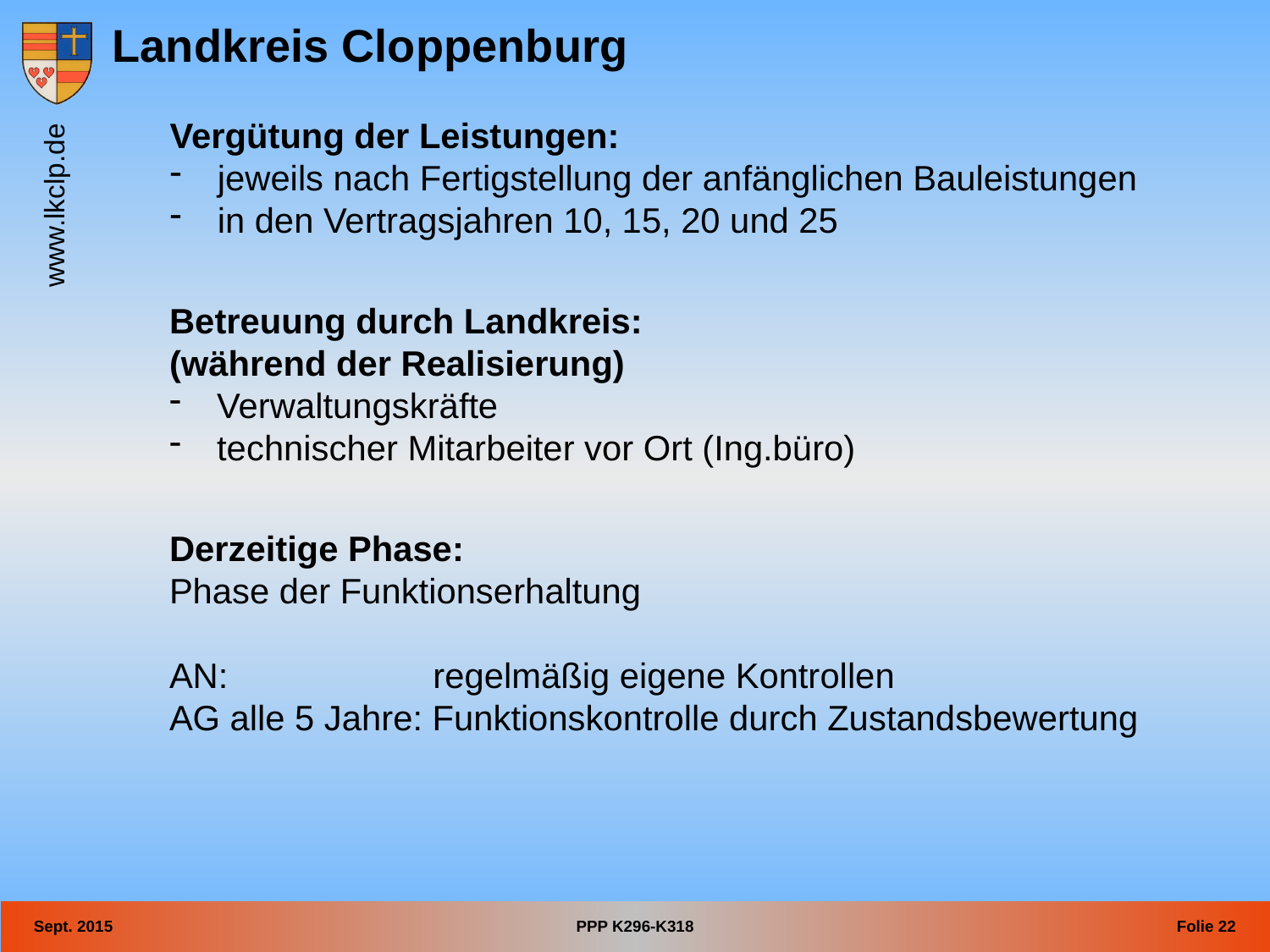

Vergütung der Leistungen:
jeweils nach Fertigstellung der anfänglichen Bauleistungen
in den Vertragsjahren 10, 15, 20 und 25
Betreuung durch Landkreis:
(während der Realisierung)
Verwaltungskräfte
technischer Mitarbeiter vor Ort (Ing.büro)
Derzeitige Phase:
Phase der Funktionserhaltung

AN: 		 regelmäßig eigene Kontrollen
AG alle 5 Jahre: Funktionskontrolle durch Zustandsbewertung
Sept. 2015
PPP K296-K318

Folie 22